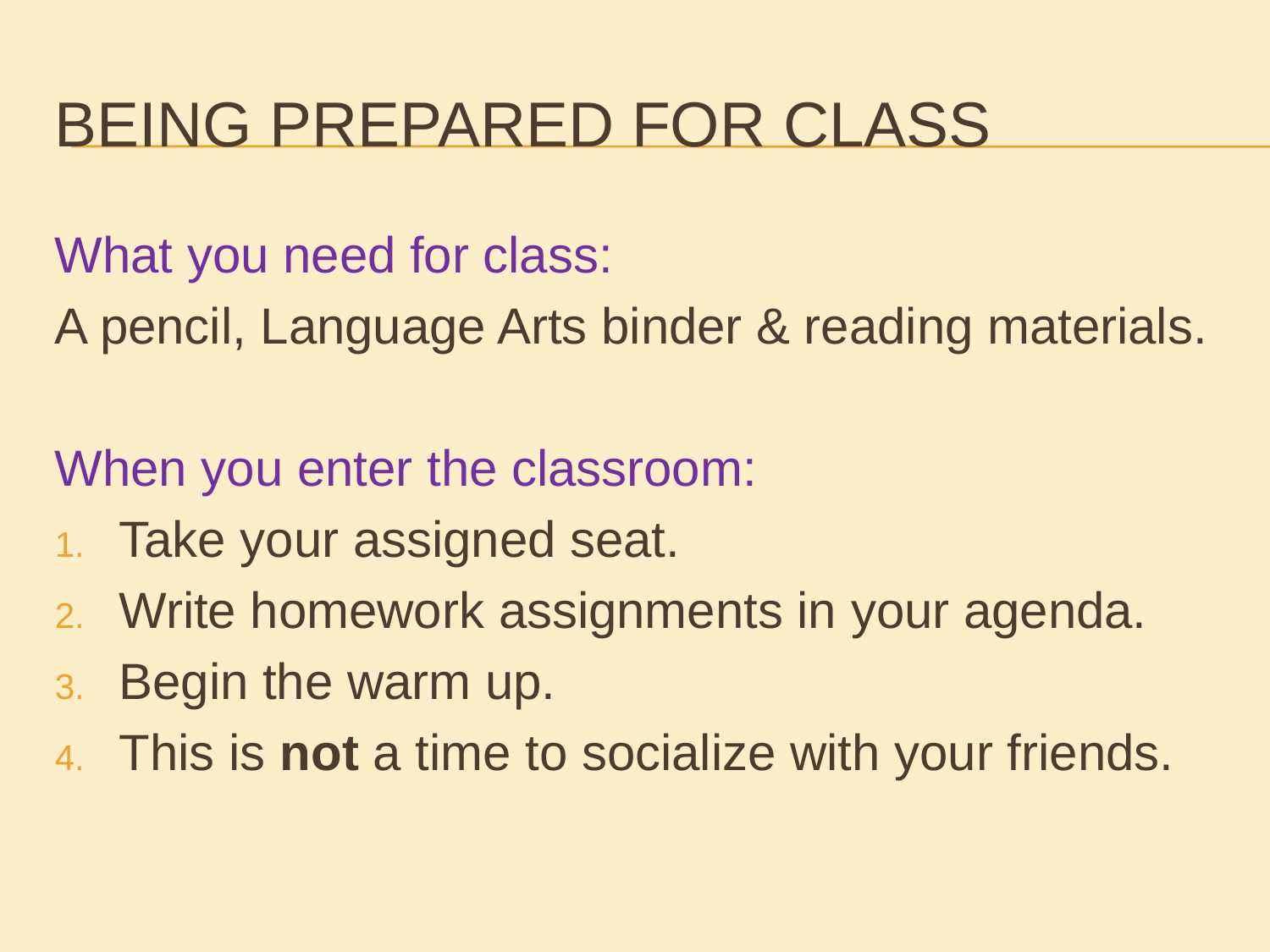

# Being Prepared for Class
What you need for class:
A pencil, Language Arts binder & reading materials.

When you enter the classroom:
Take your assigned seat.
Write homework assignments in your agenda.
Begin the warm up.
This is not a time to socialize with your friends.